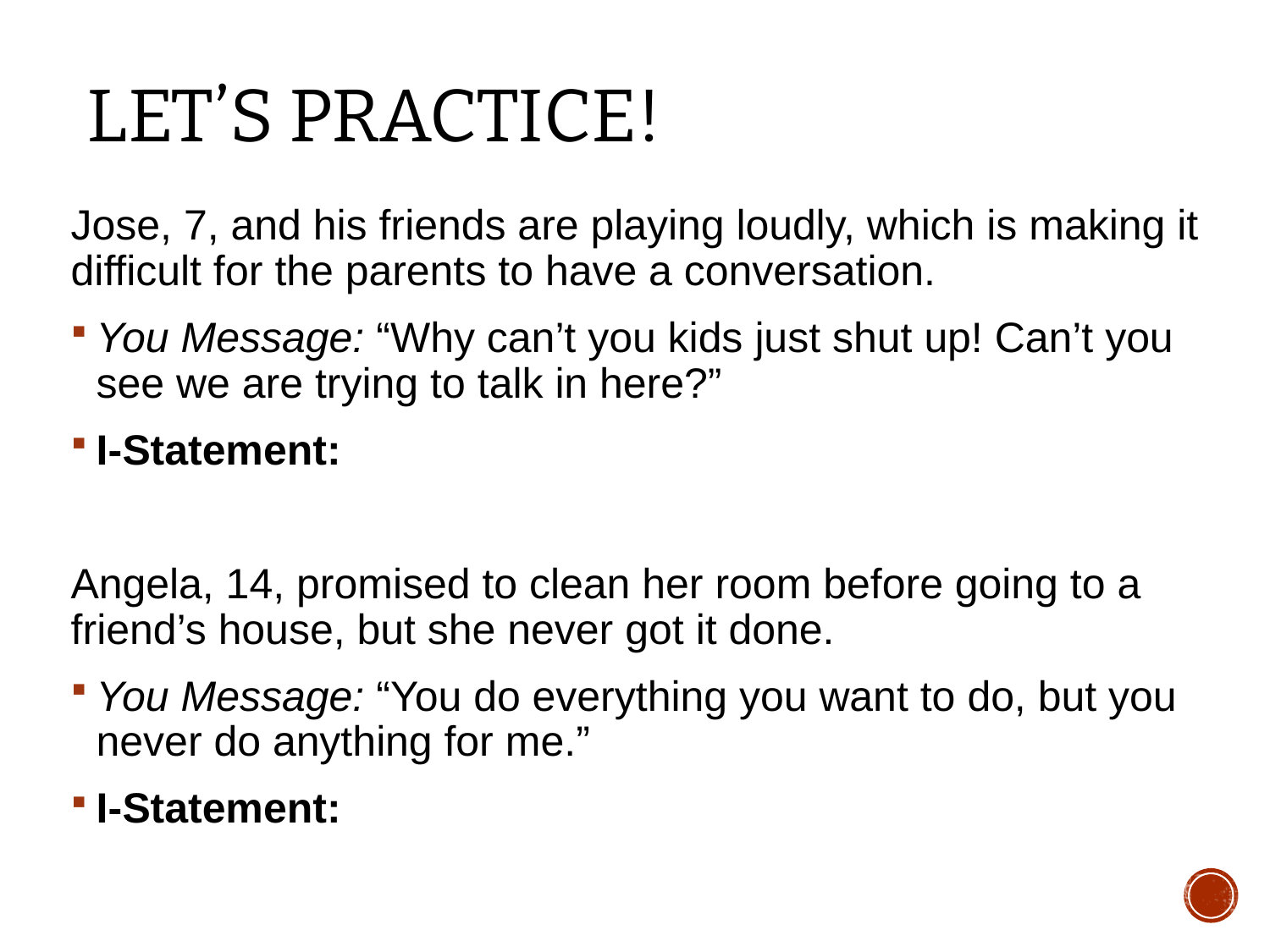

# Let’s practice!
Jose, 7, and his friends are playing loudly, which is making it difficult for the parents to have a conversation.
You Message: “Why can’t you kids just shut up! Can’t you see we are trying to talk in here?”
I-Statement:

Angela, 14, promised to clean her room before going to a friend’s house, but she never got it done.
You Message: “You do everything you want to do, but you never do anything for me.”
I-Statement: